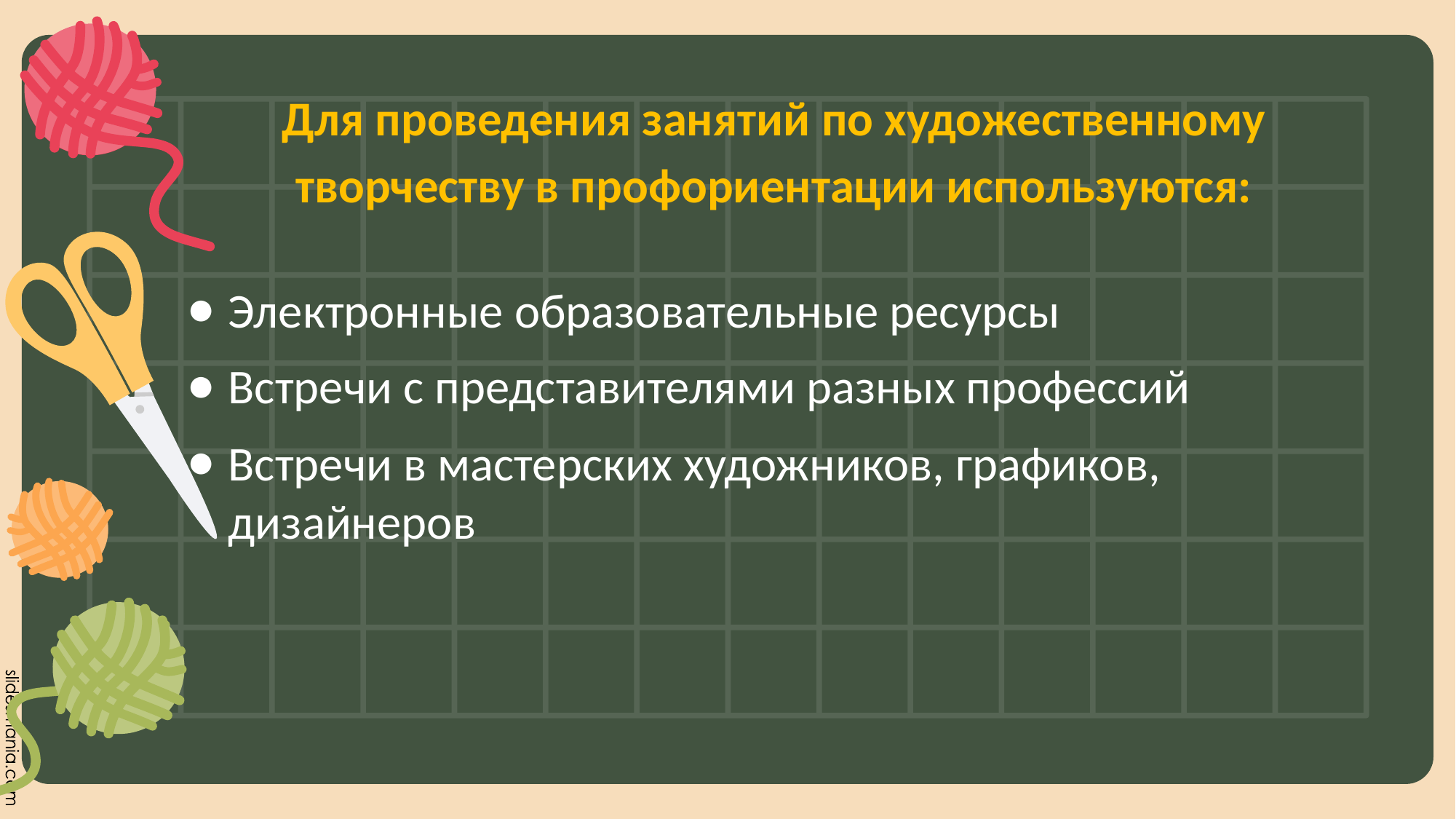

Для проведения занятий по художественному творчеству в профориентации используются:

Электронные образовательные ресурсы
Встречи с представителями разных профессий
Встречи в мастерских художников, графиков, дизайнеров